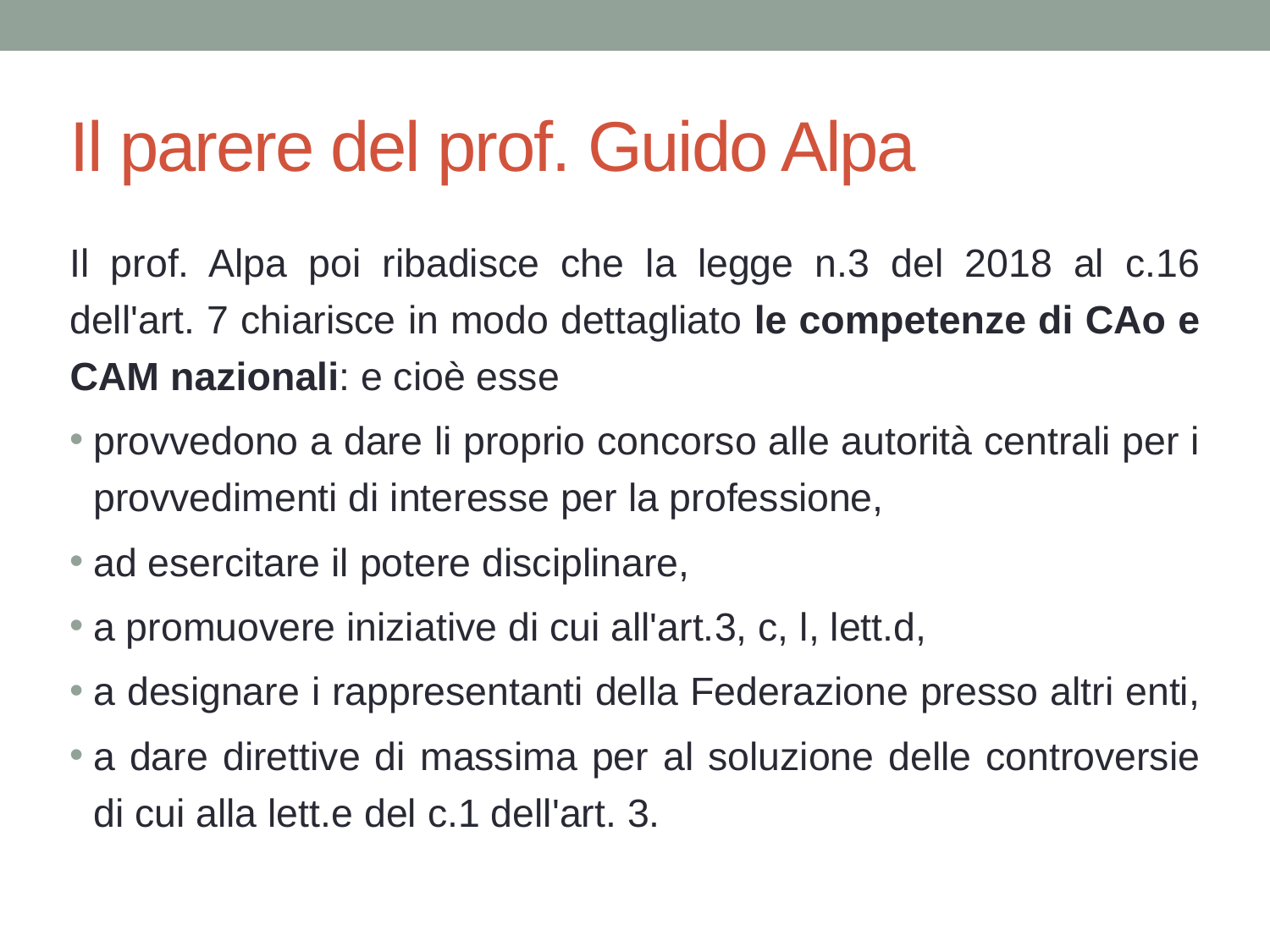

# Il parere del prof. Guido Alpa
Il prof. Alpa poi ribadisce che la legge n.3 del 2018 al c.16 dell'art. 7 chiarisce in modo dettagliato le competenze di CAo e CAM nazionali: e cioè esse
provvedono a dare li proprio concorso alle autorità centrali per i provvedimenti di interesse per la professione,
ad esercitare il potere disciplinare,
a promuovere iniziative di cui all'art.3, c, l, lett.d,
a designare i rappresentanti della Federazione presso altri enti,
a dare direttive di massima per al soluzione delle controversie di cui alla lett.e del c.1 dell'art. 3.